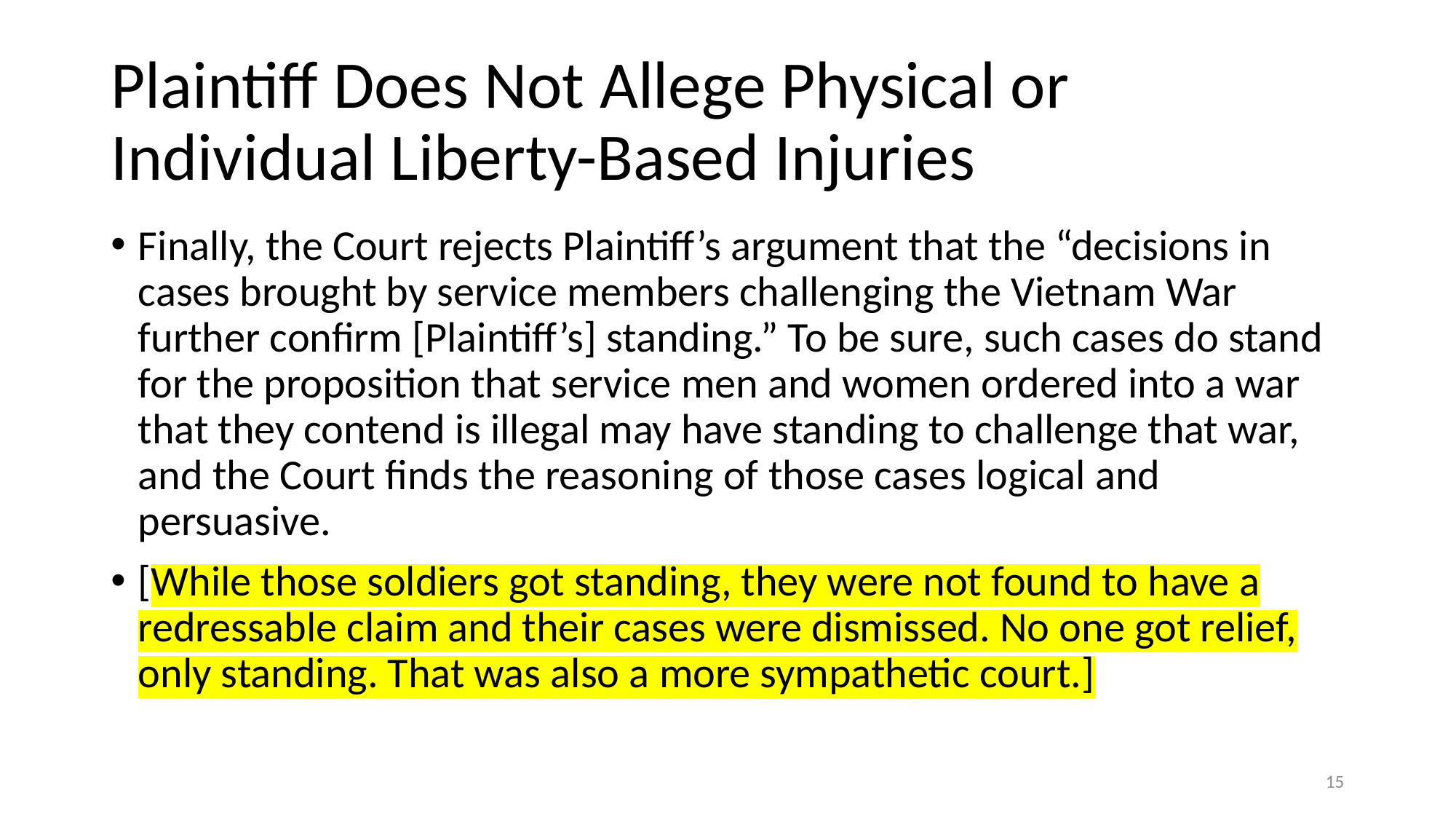

# Plaintiff Does Not Allege Physical or Individual Liberty-Based Injuries
Finally, the Court rejects Plaintiff’s argument that the “decisions in cases brought by service members challenging the Vietnam War further confirm [Plaintiff’s] standing.” To be sure, such cases do stand for the proposition that service men and women ordered into a war that they contend is illegal may have standing to challenge that war, and the Court finds the reasoning of those cases logical and persuasive.
[While those soldiers got standing, they were not found to have a redressable claim and their cases were dismissed. No one got relief, only standing. That was also a more sympathetic court.]
15